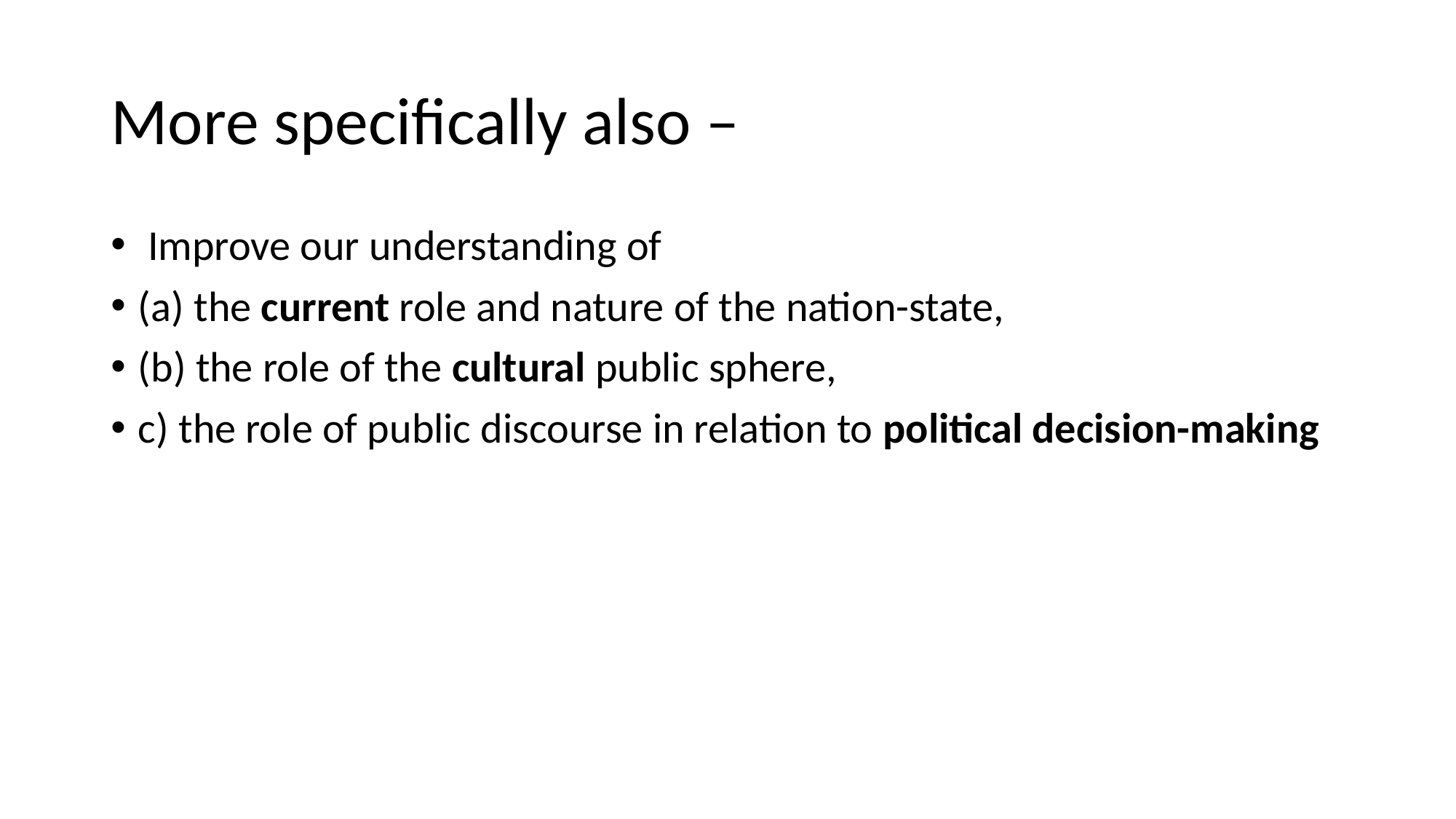

# More specifically also –
 Improve our understanding of
(a) the current role and nature of the nation-state,
(b) the role of the cultural public sphere,
c) the role of public discourse in relation to political decision-making